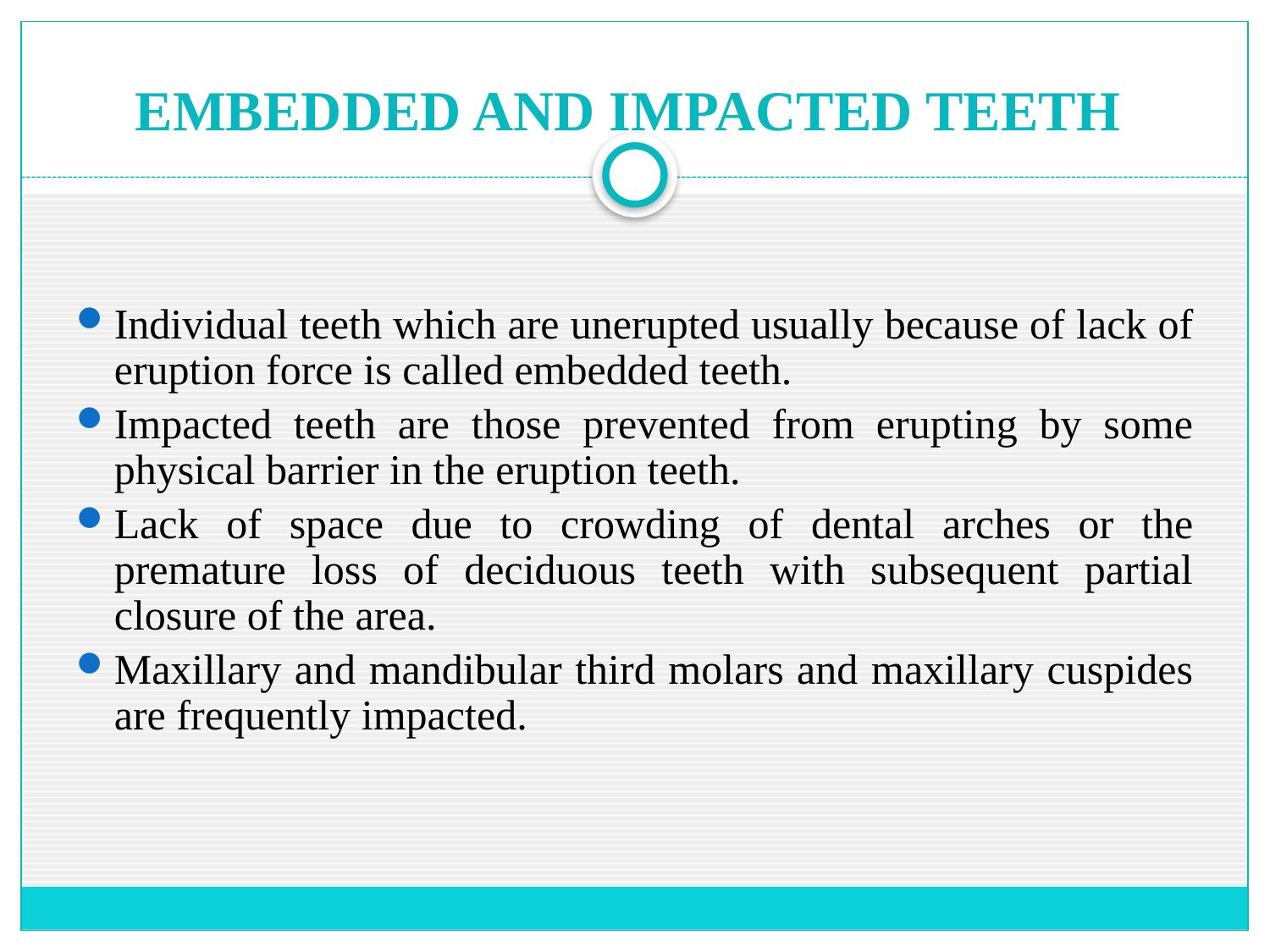

# EMBEDDED AND IMPACTED TEETH
Individual teeth which are unerupted usually because of lack of eruption force is called embedded teeth.
Impacted teeth are those prevented from erupting by some physical barrier in the eruption teeth.
Lack of space due to crowding of dental arches or the premature loss of deciduous teeth with subsequent partial closure of the area.
Maxillary and mandibular third molars and maxillary cuspides are frequently impacted.